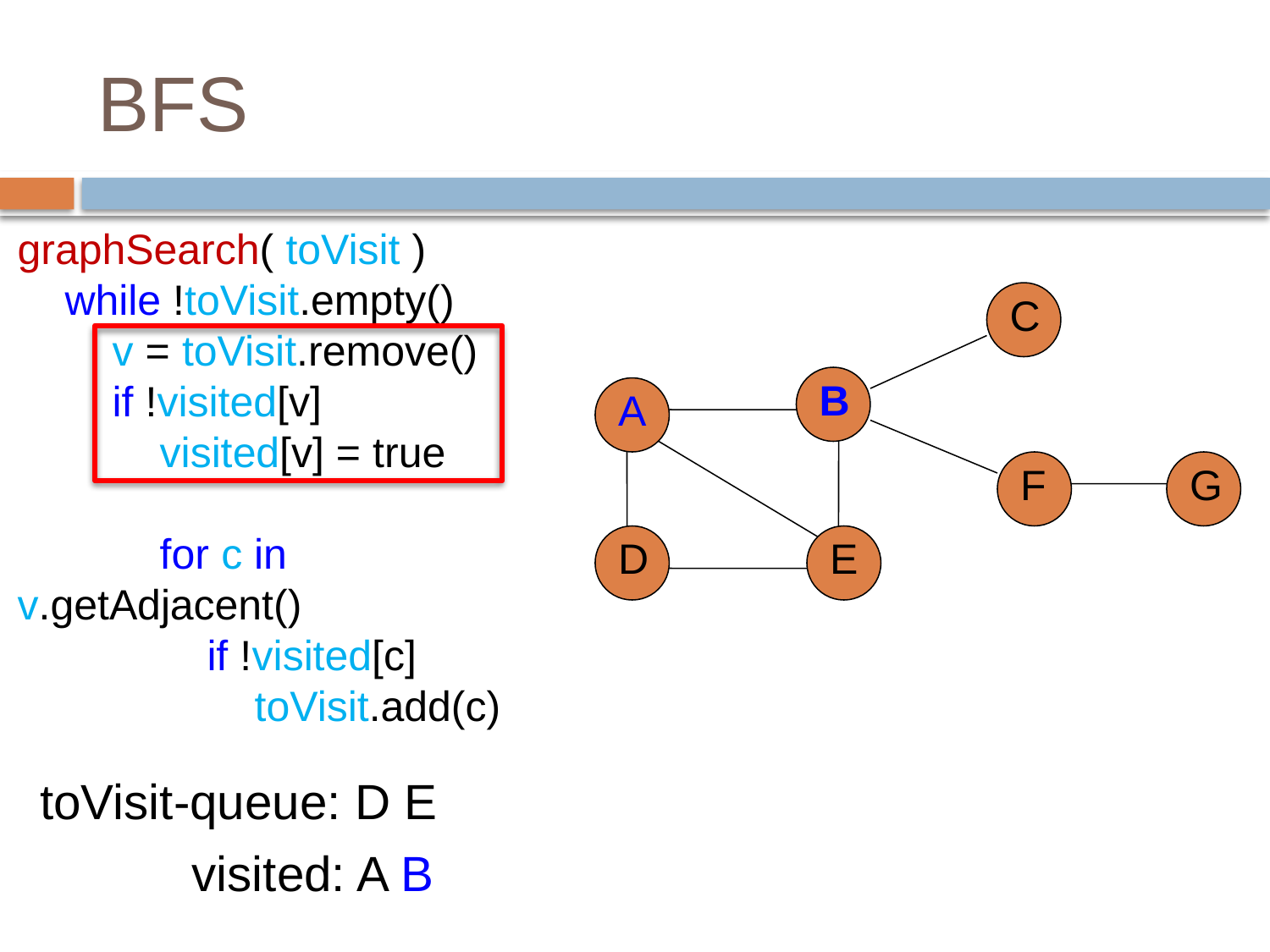

# BFS
graphSearch( toVisit )
    while !toVisit.empty()
        v = toVisit.remove()
        if !visited[v]
            visited[v] = true
            for c in v.getAdjacent()
                if !visited[c]
                    toVisit.add(c)

C

B

A

F

G

D

E

toVisit-queue: D E
visited: A B